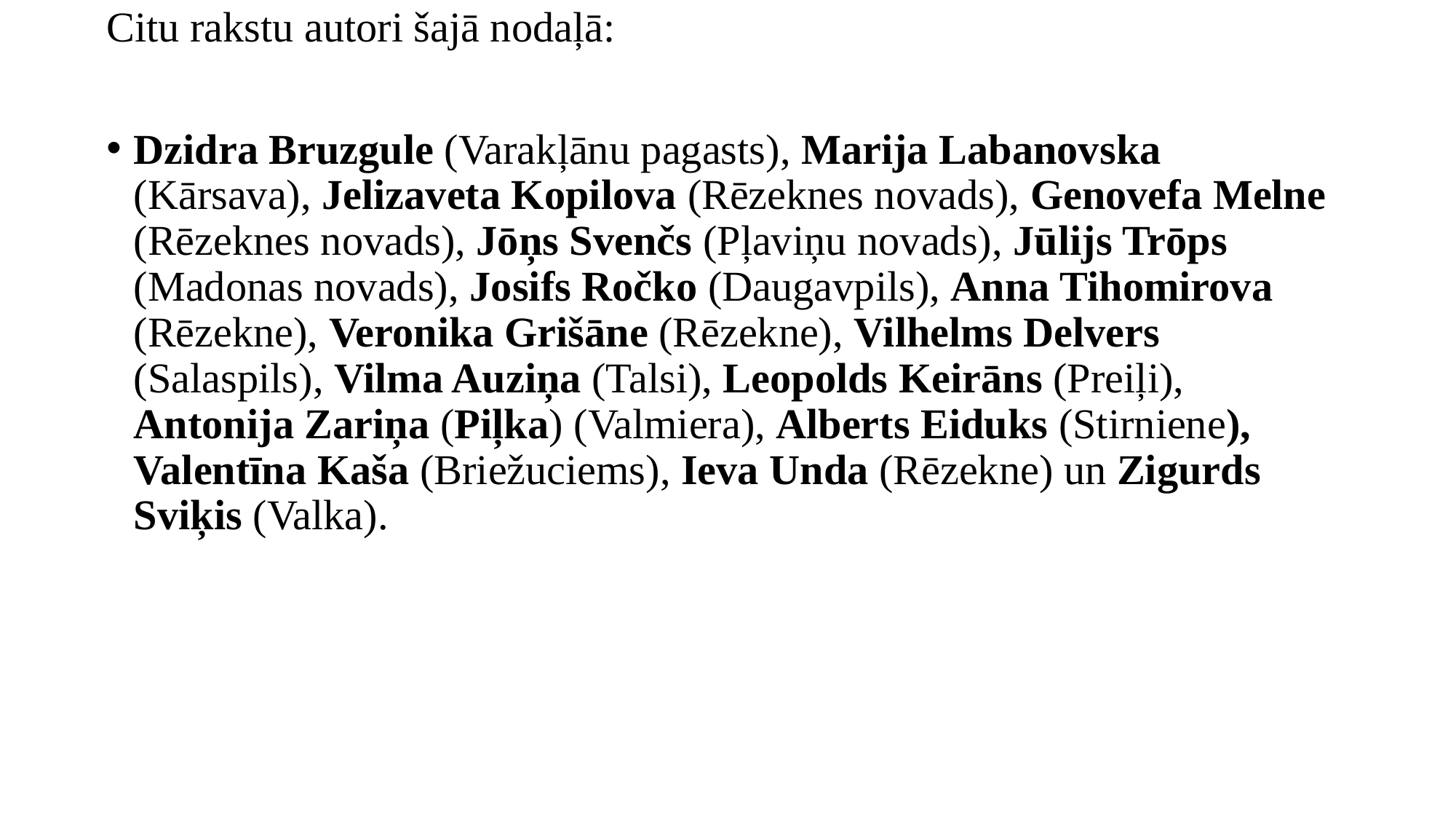

Citu rakstu autori šajā nodaļā:

Dzidra Bruzgule (Varakļānu pagasts), Marija Labanovska (Kārsava), Jelizaveta Kopilova (Rēzeknes novads), Genovefa Melne (Rēzeknes novads), Jōņs Svenčs (Pļaviņu novads), Jūlijs Trōps (Madonas novads), Josifs Ročko (Daugavpils), Anna Tihomirova (Rēzekne), Veronika Grišāne (Rēzekne), Vilhelms Delvers (Salaspils), Vilma Auziņa (Talsi), Leopolds Keirāns (Preiļi), Antonija Zariņa (Piļka) (Valmiera), Alberts Eiduks (Stirniene), Valentīna Kaša (Briežuciems), Ieva Unda (Rēzekne) un Zigurds Sviķis (Valka).